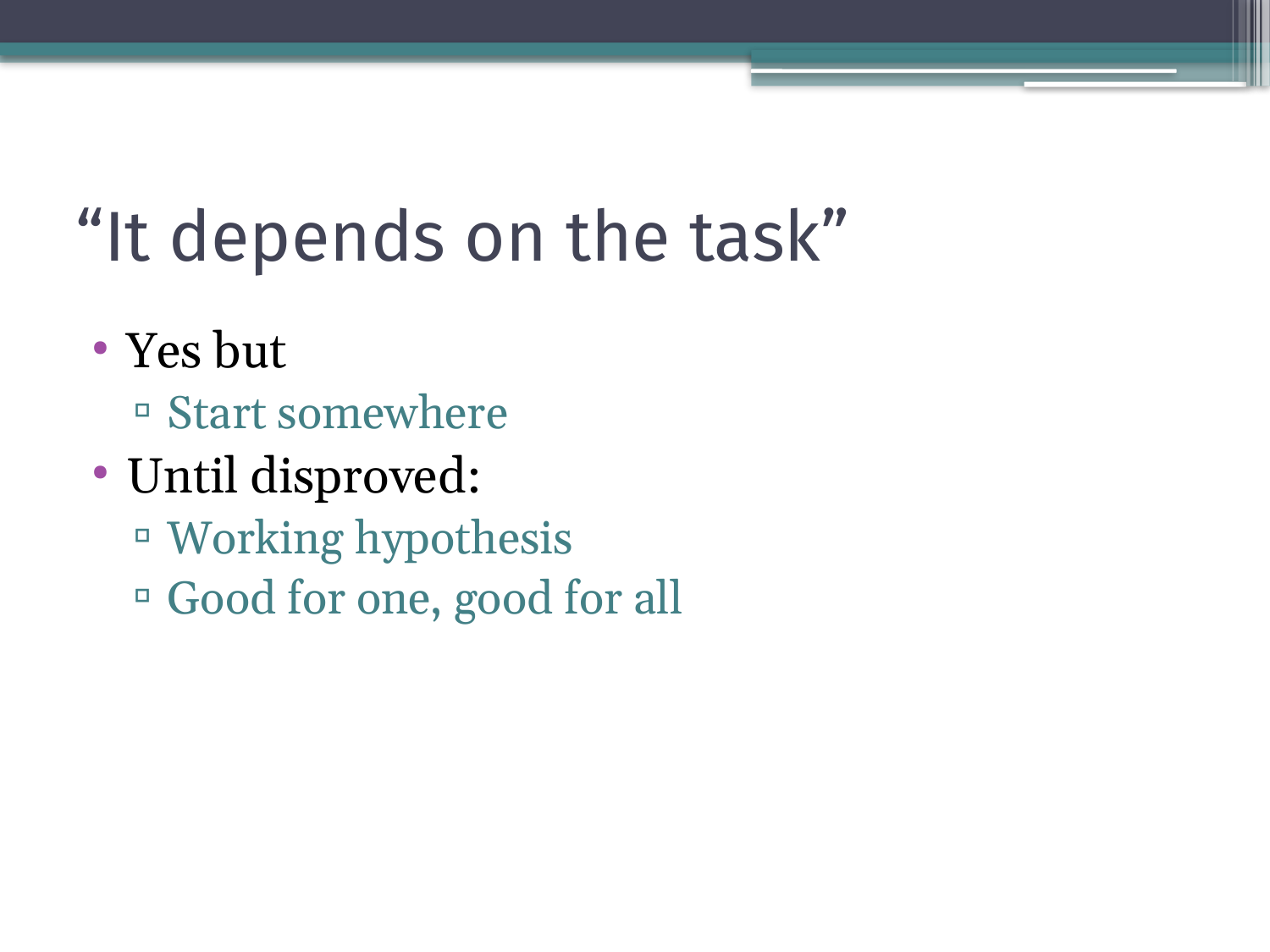

# “It depends on the task”
Yes but
Start somewhere
Until disproved:
Working hypothesis
Good for one, good for all